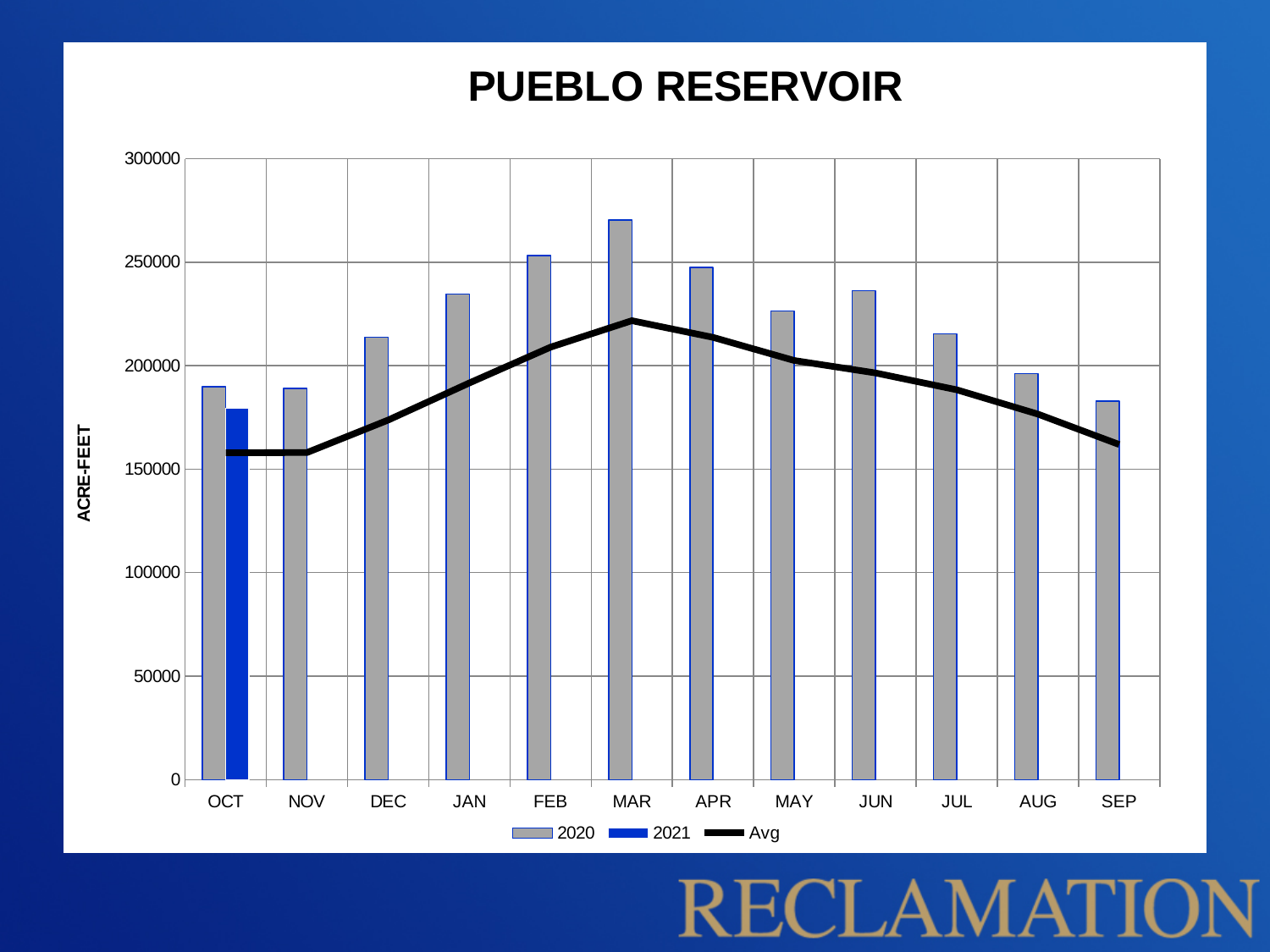

#

### Chart: PUEBLO RESERVOIR

| Category |  |  |  |
|---|---|---|---|
| OCT | 189802.0 | 179473.0 | 157938.1428 |
| NOV | 189138.0 | None | 158009.64375 |
| DEC | 213695.0 | None | 173726.24041666667 |
| JAN | 234668.0 | None | 191674.53291666668 |
| FEB | 253230.0 | None | 208974.55750000002 |
| MAR | 270411.0 | None | 221759.30208333334 |
| APR | 247559.0 | None | 213698.71208333332 |
| MAY | 226505.0 | None | 202513.9108333333 |
| JUN | 236345.0 | None | 196497.89708333332 |
| JUL | 215423.0 | None | 188357.03416666668 |
| AUG | 196269.0 | None | 176618.72666666665 |
| SEP | 182950.0 | None | 161931.59291666668 |